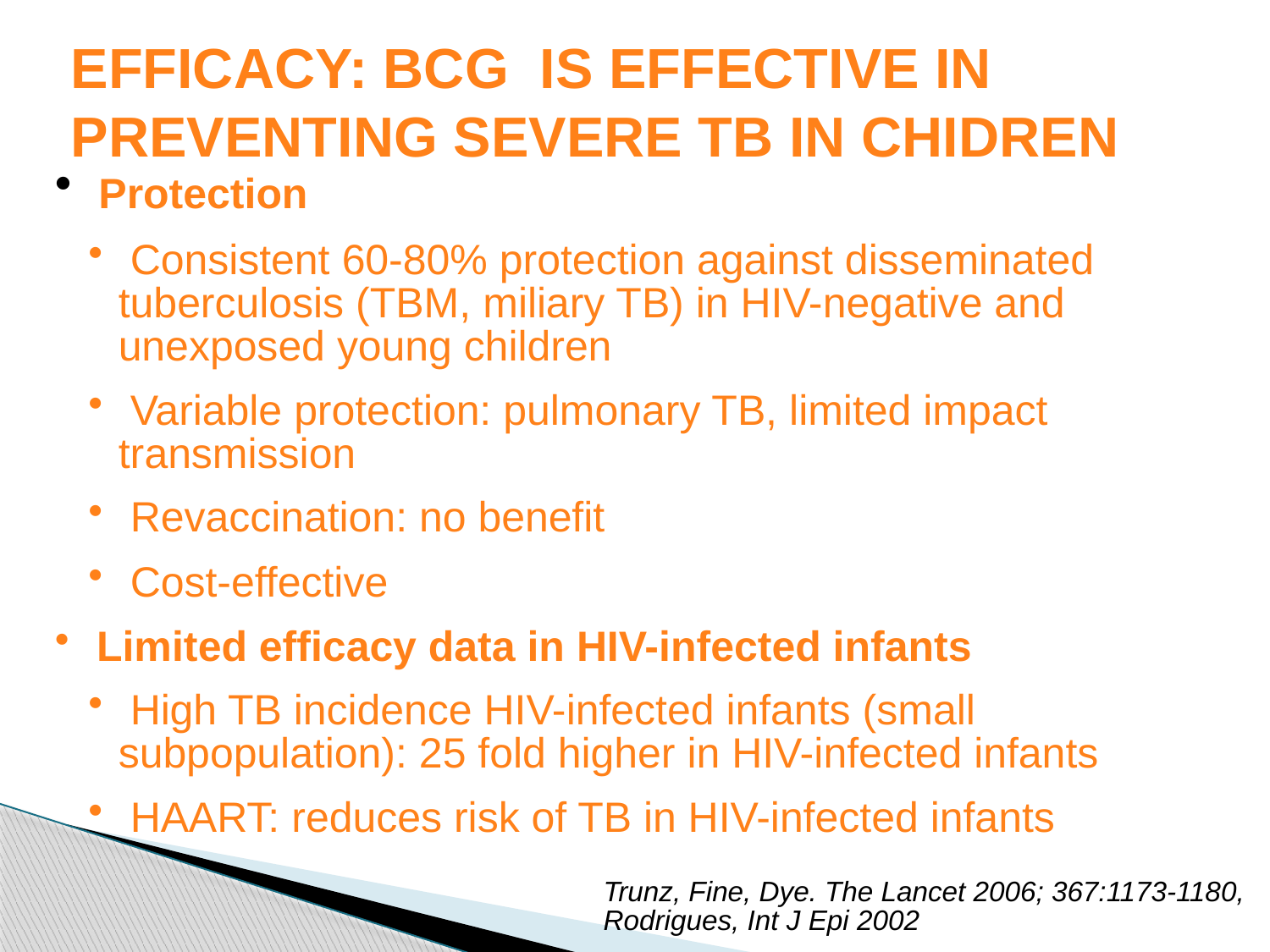

EFFICACY: BCG  IS EFFECTIVE IN PREVENTING SEVERE TB IN CHIDREN
 Protection
 Consistent 60-80% protection against disseminated tuberculosis (TBM, miliary TB) in HIV-negative and unexposed young children
 Variable protection: pulmonary TB, limited impact transmission
 Revaccination: no benefit
 Cost-effective
 Limited efficacy data in HIV-infected infants
 High TB incidence HIV-infected infants (small subpopulation): 25 fold higher in HIV-infected infants
 HAART: reduces risk of TB in HIV-infected infants

Trunz, Fine, Dye. The Lancet 2006; 367:1173-1180,
Rodrigues, Int J Epi 2002